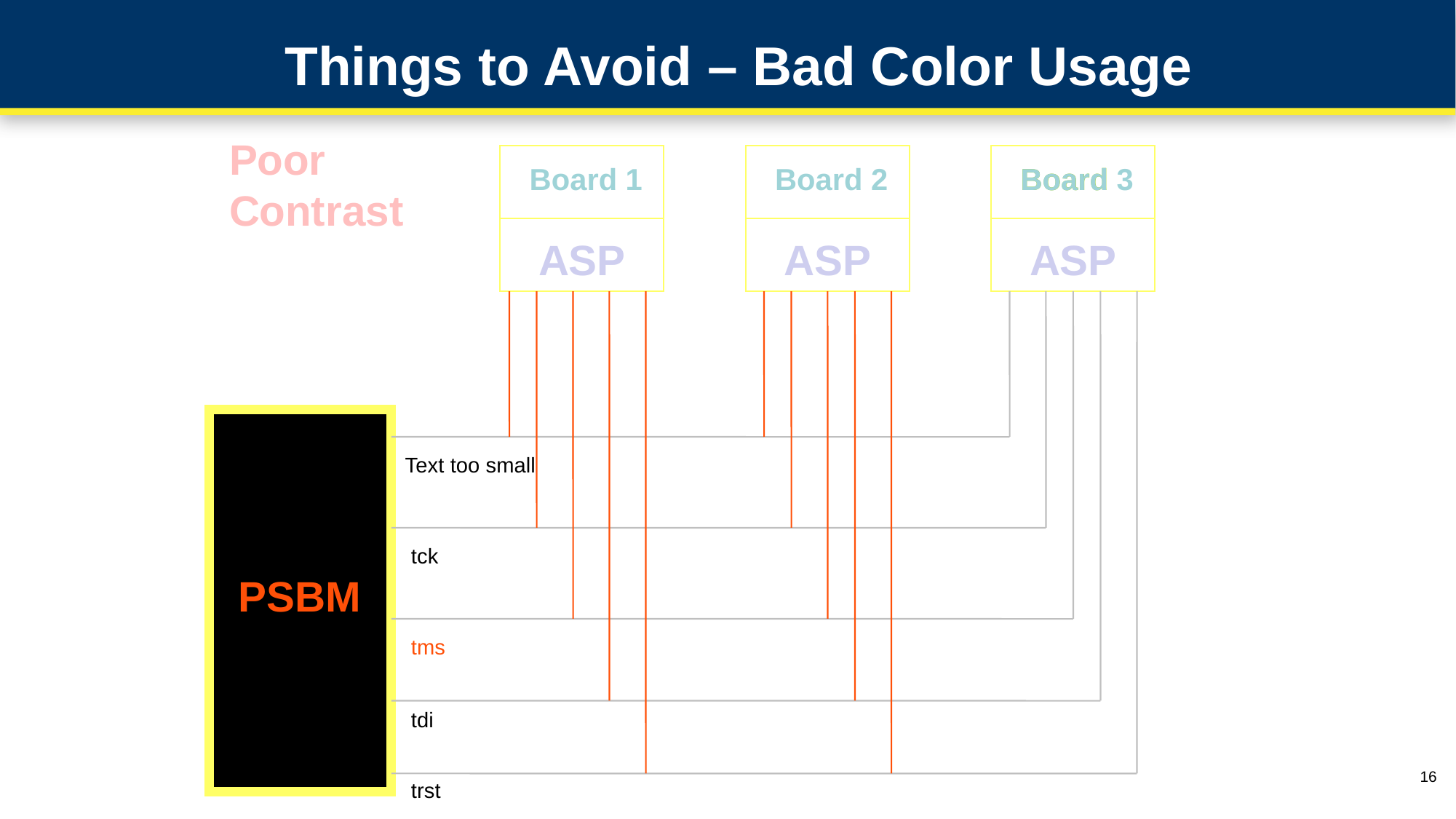

# Things to Avoid – Bad Color Usage
Poor Contrast

Board 1
Board 2
Board
Board 3

ASP
ASP
ASP

Text too small

tck
PSBM

tms

tdi
16
trst